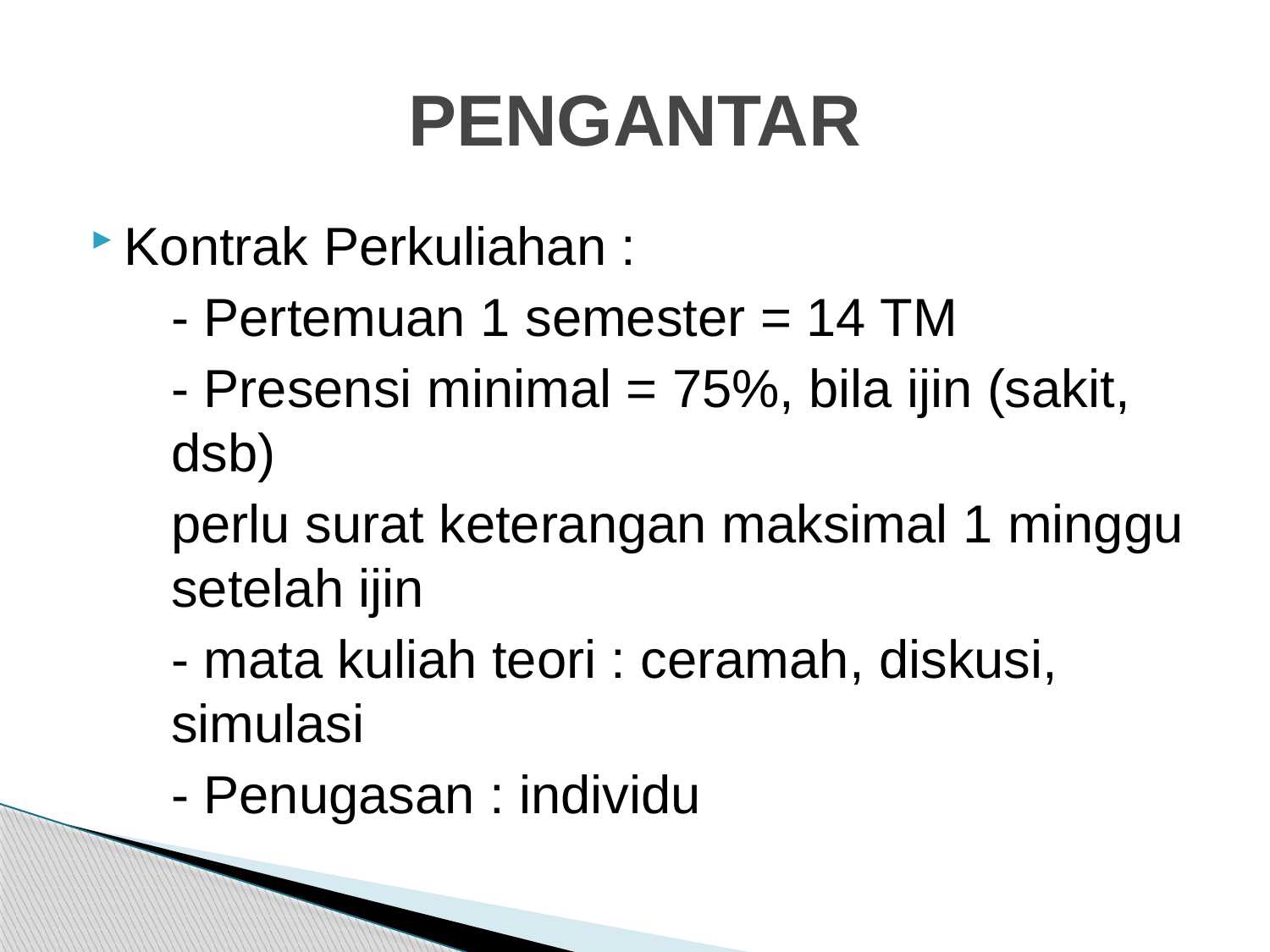

# PENGANTAR
Kontrak Perkuliahan :
	- Pertemuan 1 semester = 14 TM
	- Presensi minimal = 75%, bila ijin (sakit, dsb)
		perlu surat keterangan maksimal 1 minggu setelah ijin
	- mata kuliah teori : ceramah, diskusi, simulasi
	- Penugasan : individu